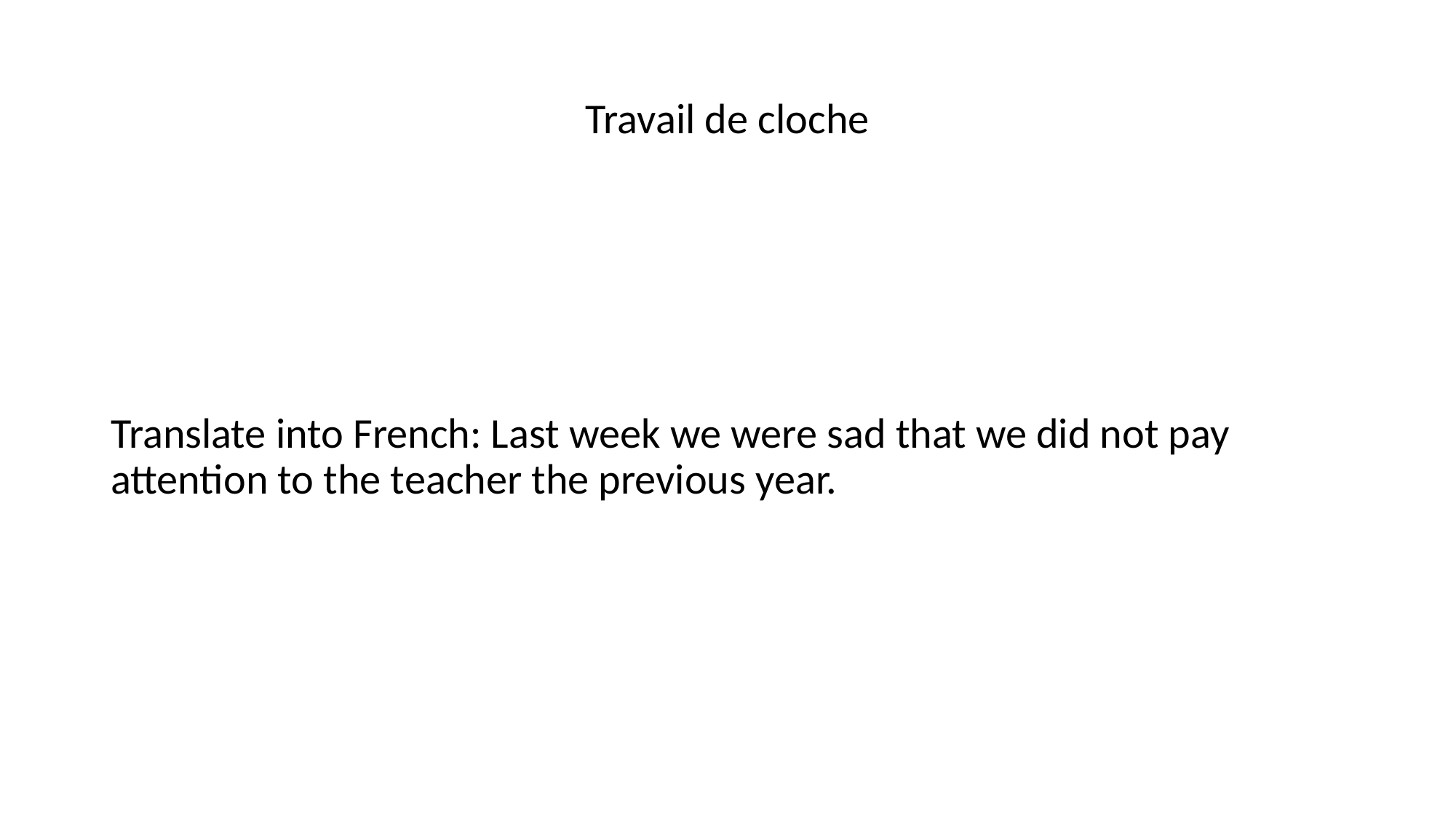

# Travail de cloche

Translate into French: Last week we were sad that we did not pay attention to the teacher the previous year.